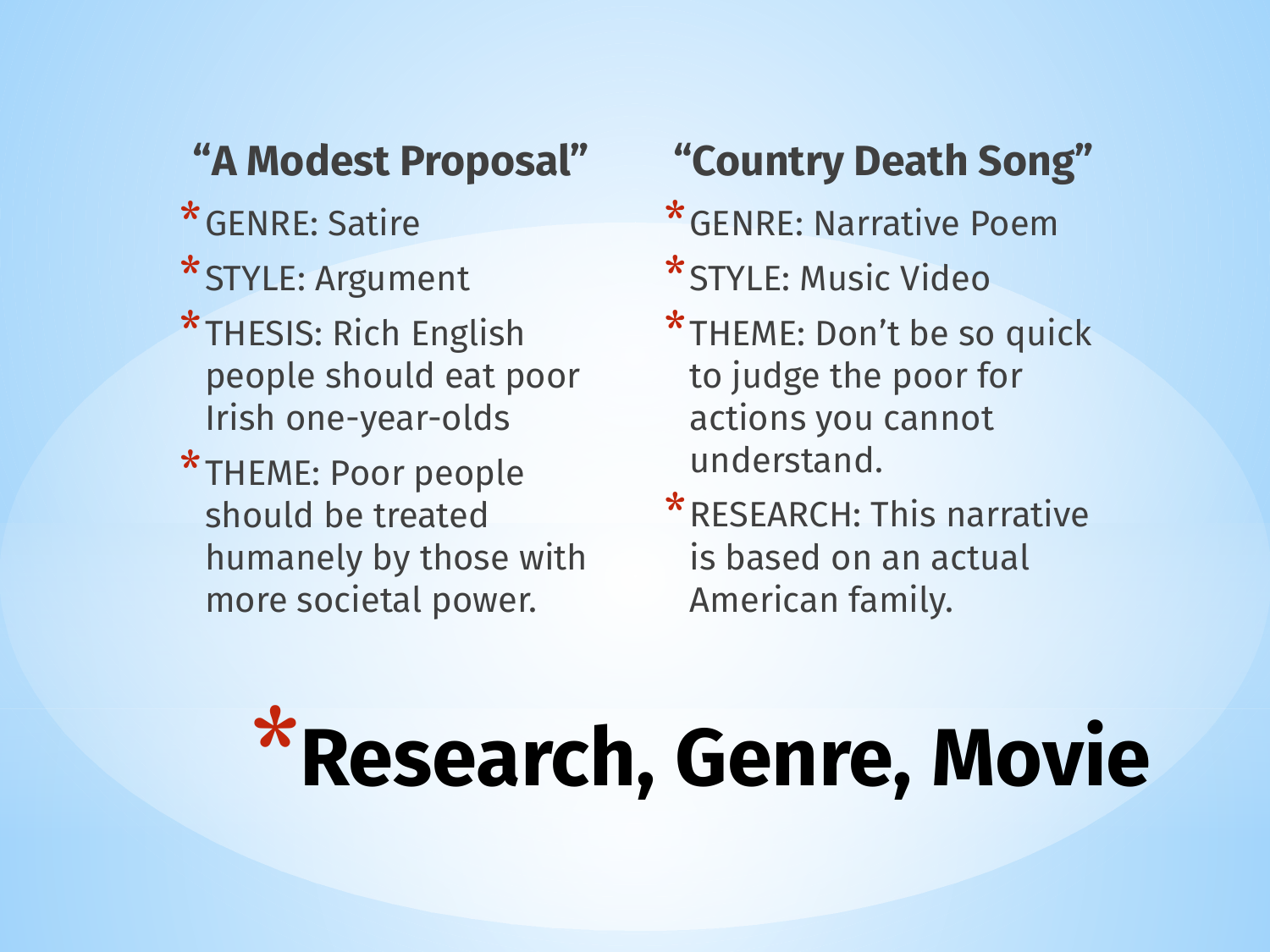

“A Modest Proposal”
“Country Death Song”
GENRE: Narrative Poem
STYLE: Music Video
THEME: Don’t be so quick to judge the poor for actions you cannot understand.
RESEARCH: This narrative is based on an actual American family.
GENRE: Satire
STYLE: Argument
THESIS: Rich English people should eat poor Irish one-year-olds
THEME: Poor people should be treated humanely by those with more societal power.

# Research, Genre, Movie